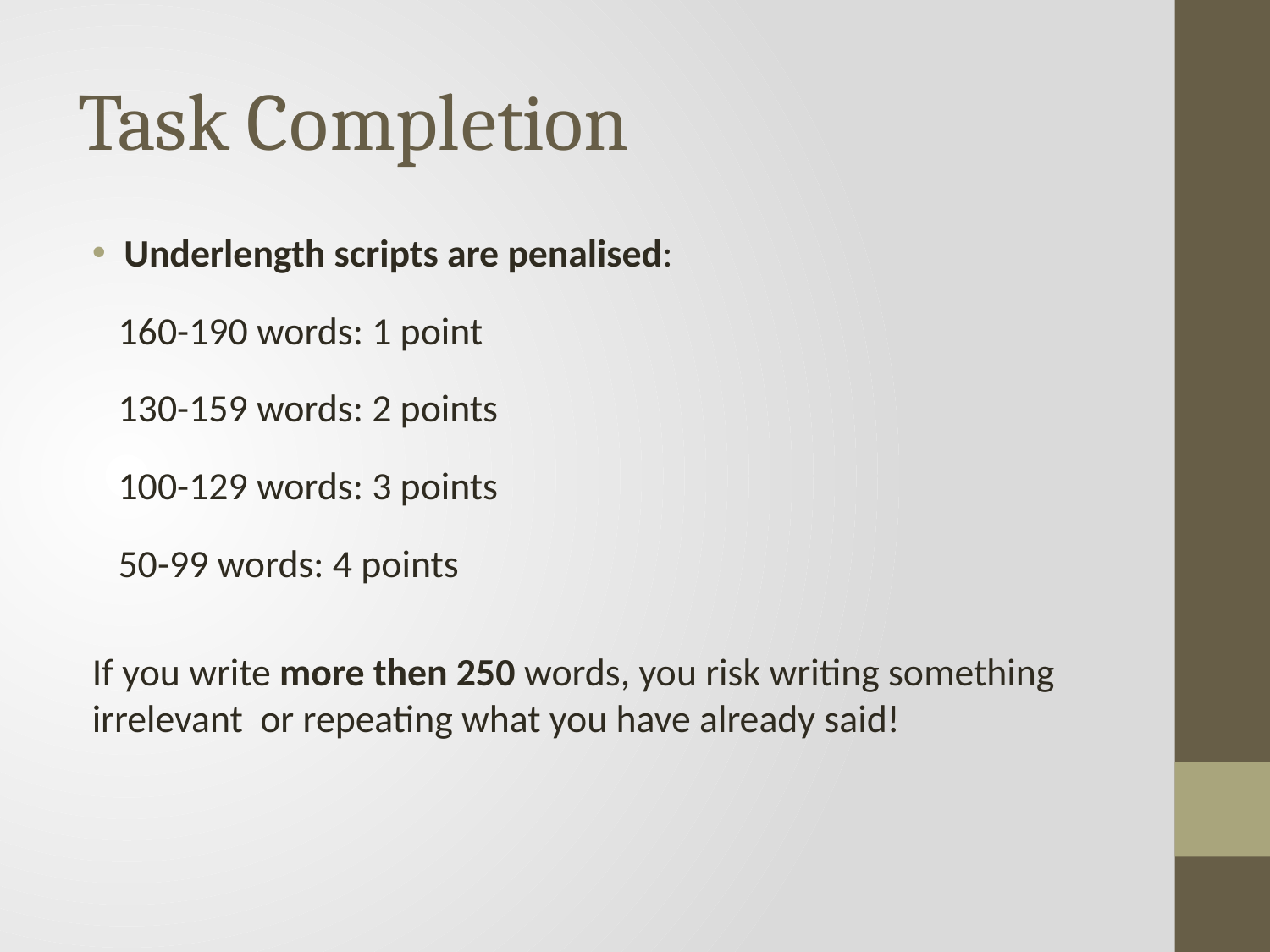

# Task Completion
Underlength scripts are penalised:
   160-190 words: 1 point
   130-159 words: 2 points
   100-129 words: 3 points
   50-99 words: 4 points

If you write more then 250 words, you risk writing something irrelevant  or repeating what you have already said!